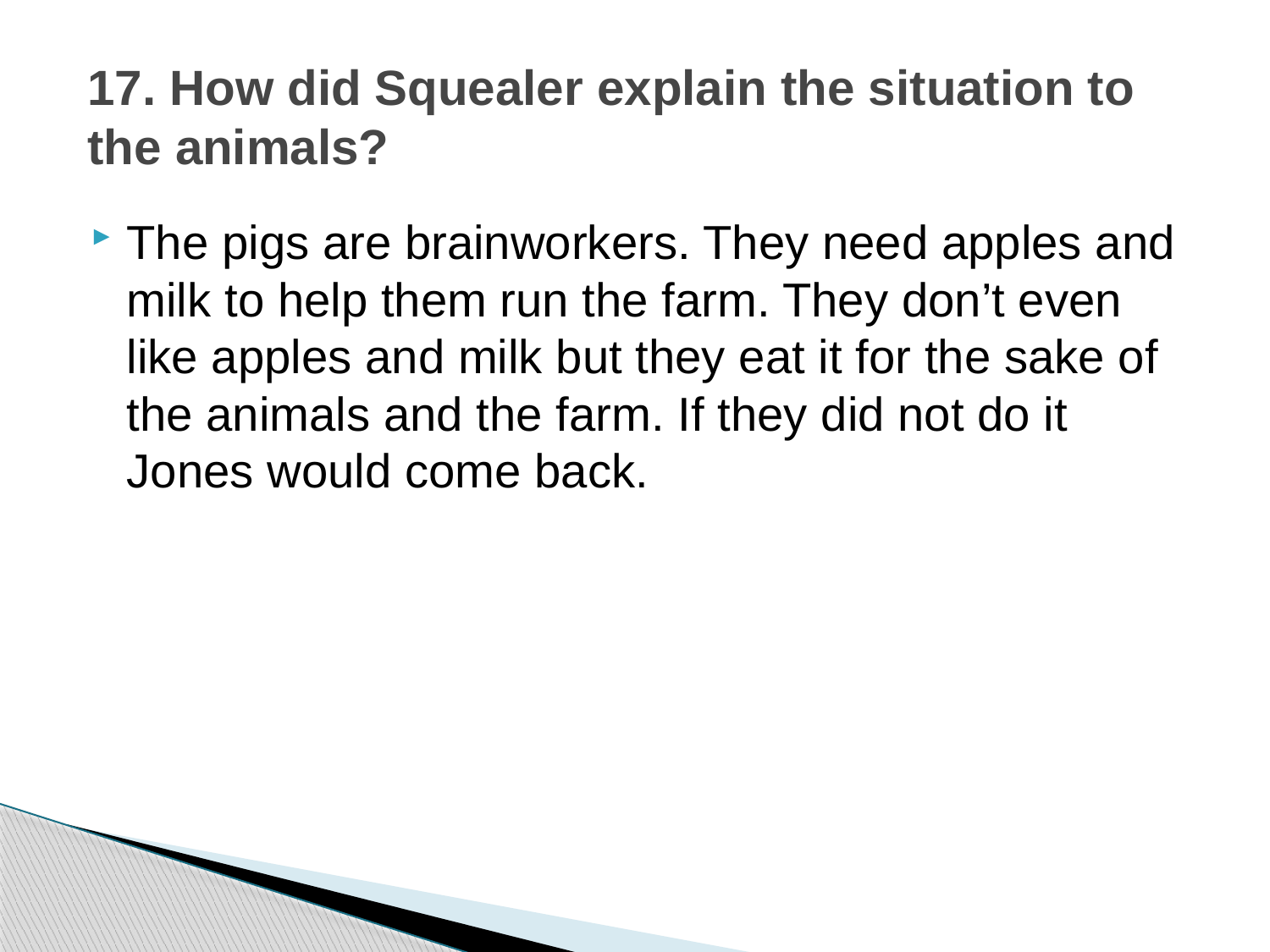

# 17. How did Squealer explain the situation to the animals?
The pigs are brainworkers. They need apples and milk to help them run the farm. They don’t even like apples and milk but they eat it for the sake of the animals and the farm. If they did not do it Jones would come back.